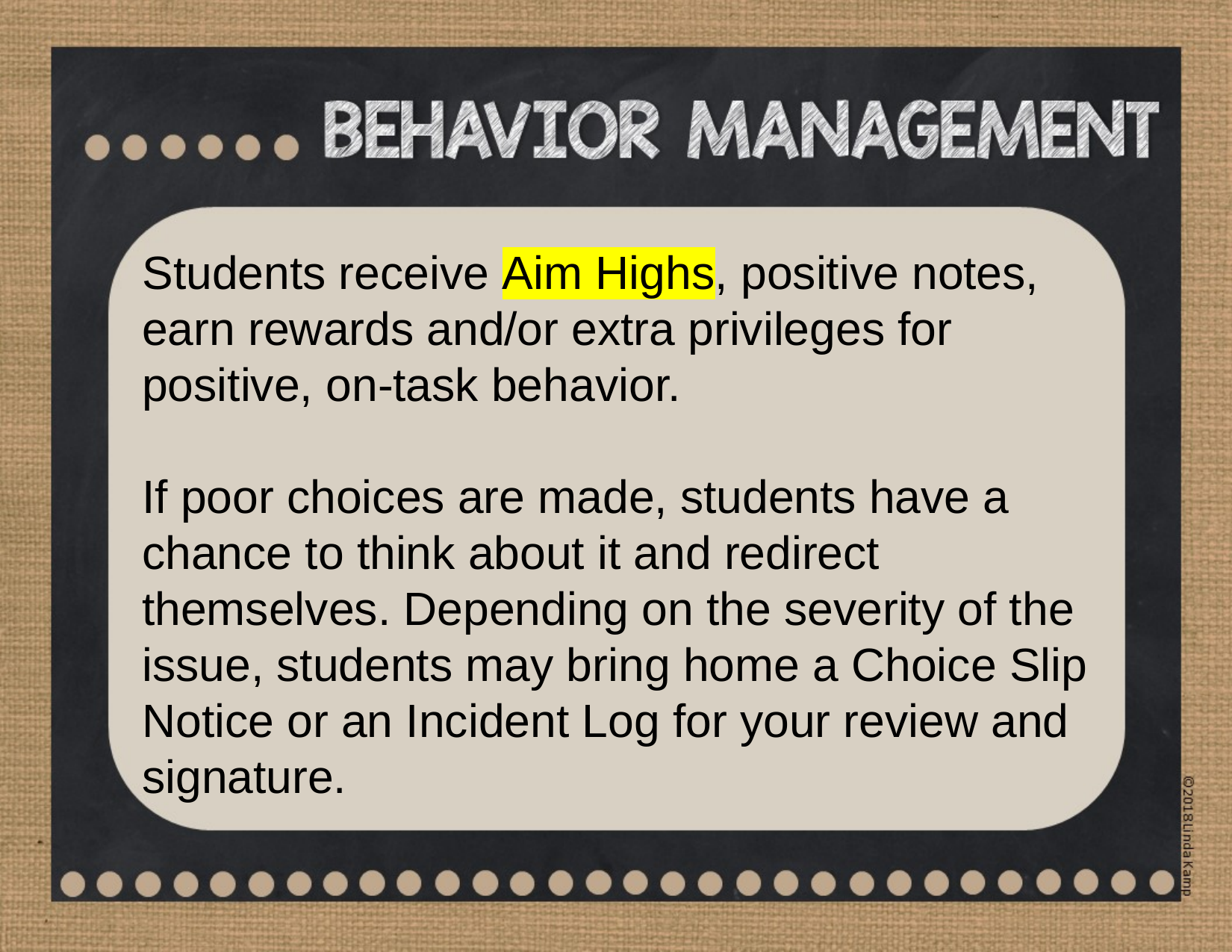

Students receive Aim Highs, positive notes, earn rewards and/or extra privileges for positive, on-task behavior.

If poor choices are made, students have a chance to think about it and redirect themselves. Depending on the severity of the issue, students may bring home a Choice Slip Notice or an Incident Log for your review and signature.